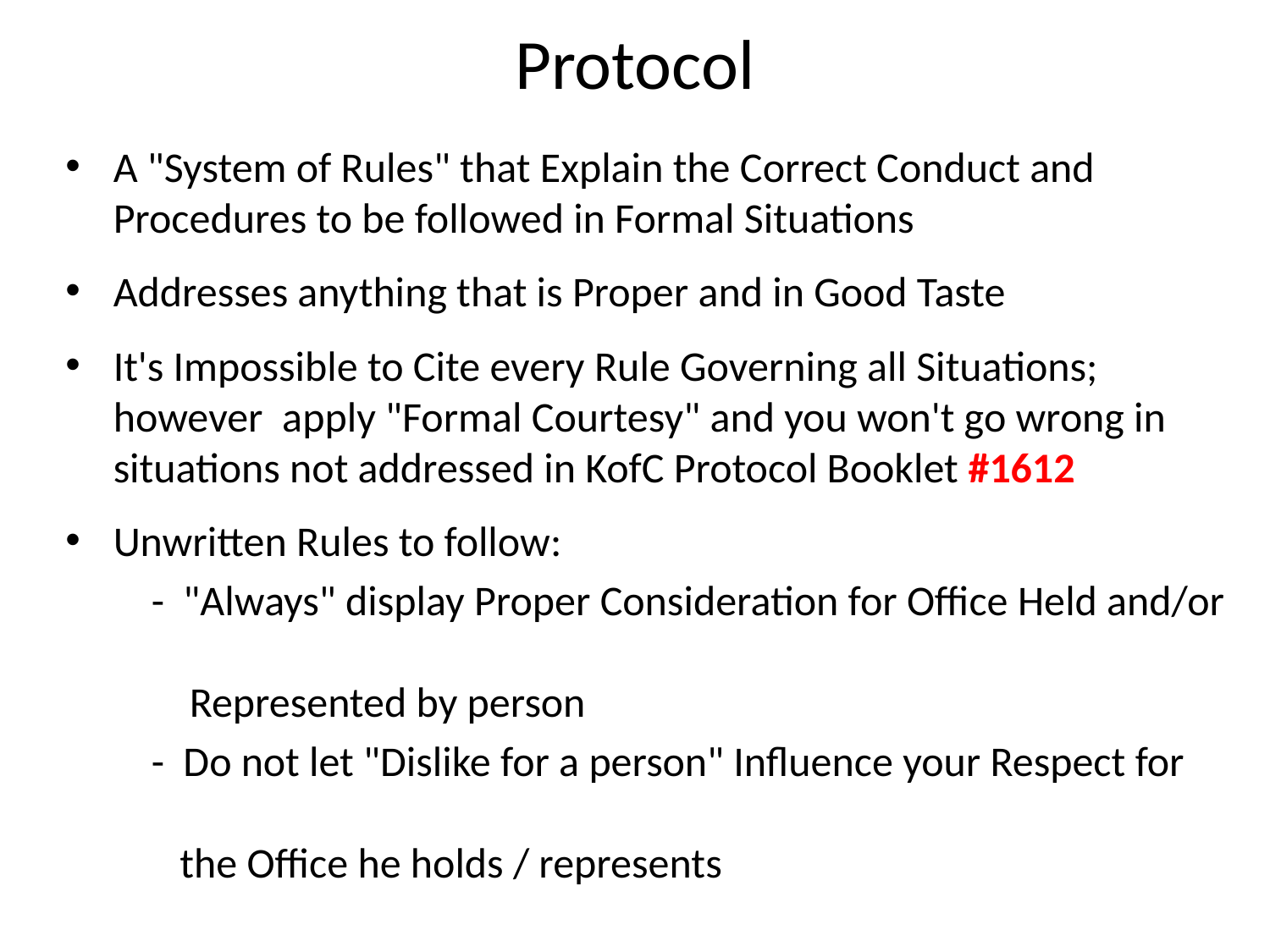

Protocol
A "System of Rules" that Explain the Correct Conduct and Procedures to be followed in Formal Situations

Addresses anything that is Proper and in Good Taste

It's Impossible to Cite every Rule Governing all Situations; however  apply "Formal Courtesy" and you won't go wrong in situations not addressed in KofC Protocol Booklet #1612

Unwritten Rules to follow:
         -  "Always" display Proper Consideration for Office Held and/or
             Represented by person
         -  Do not let "Dislike for a person" Influence your Respect for
            the Office he holds / represents